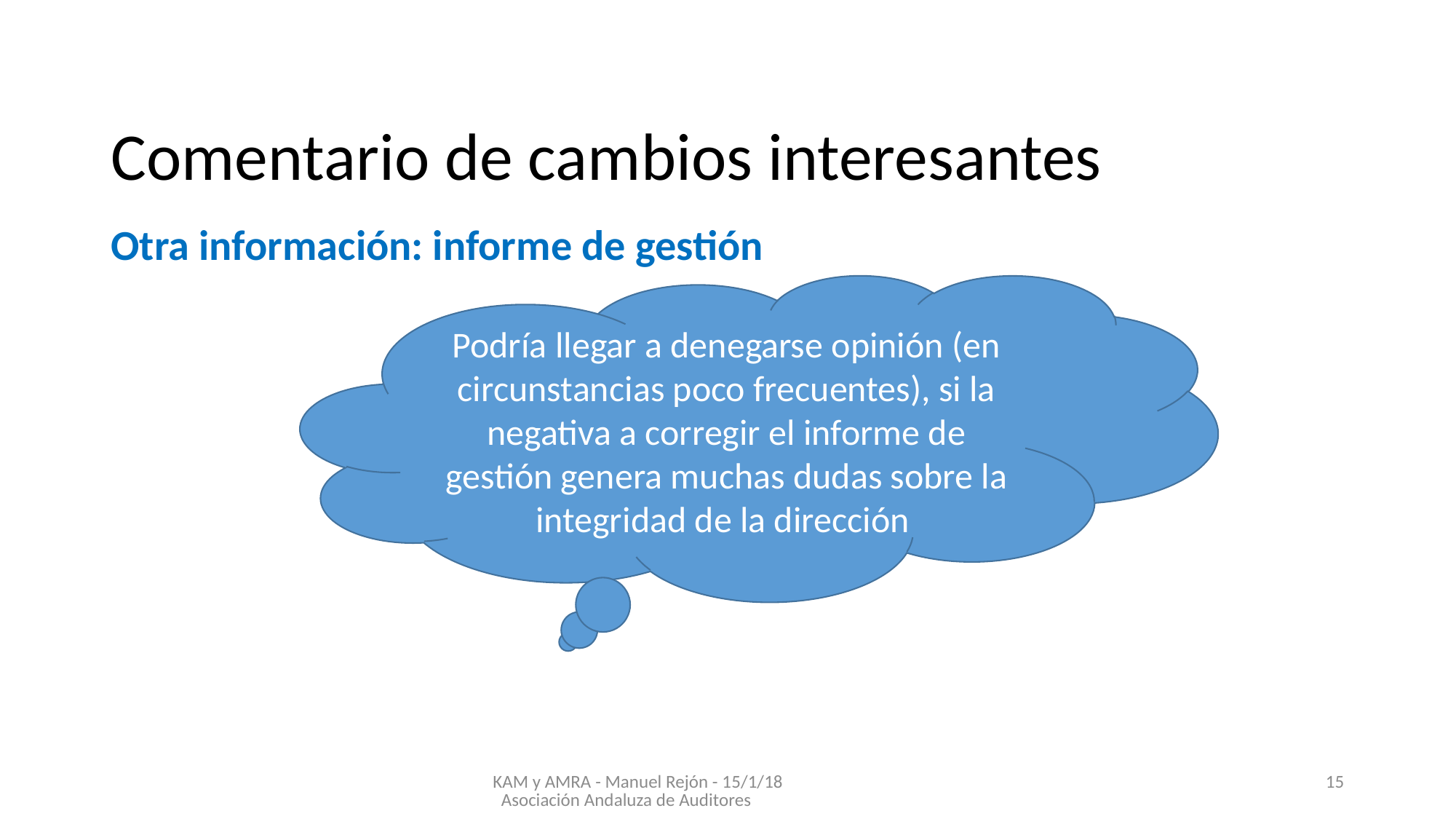

# Comentario de cambios interesantes
Otra información: informe de gestión

Podría llegar a denegarse opinión (en circunstancias poco frecuentes), si la negativa a corregir el informe de gestión genera muchas dudas sobre la integridad de la dirección
KAM y AMRA - Manuel Rejón - 15/1/18                                            Asociación Andaluza de Auditores
15